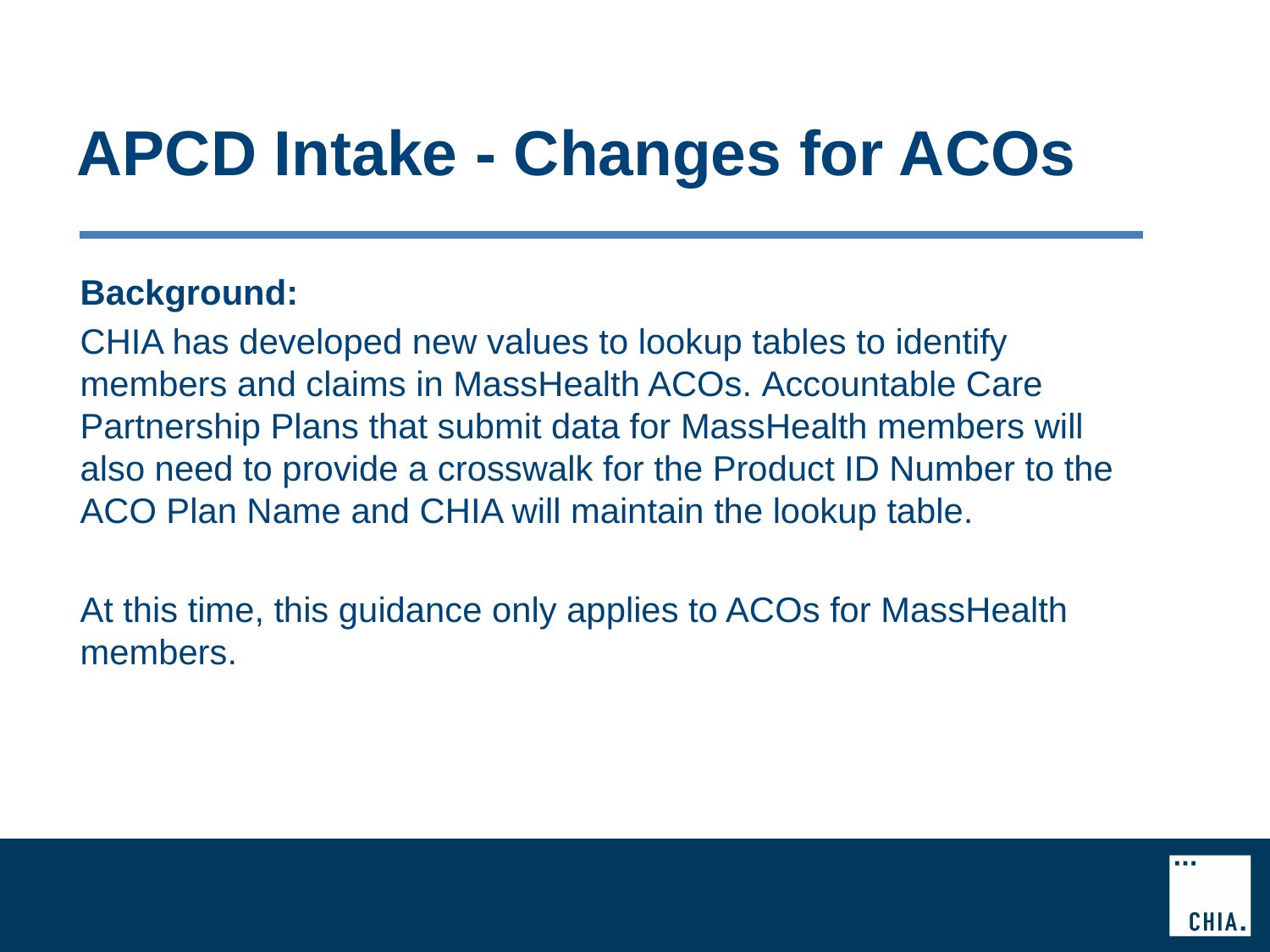

# APCD Intake - Changes for ACOs
Background:
CHIA has developed new values to lookup tables to identify members and claims in MassHealth ACOs. Accountable Care Partnership Plans that submit data for MassHealth members will also need to provide a crosswalk for the Product ID Number to the ACO Plan Name and CHIA will maintain the lookup table.

At this time, this guidance only applies to ACOs for MassHealth members.